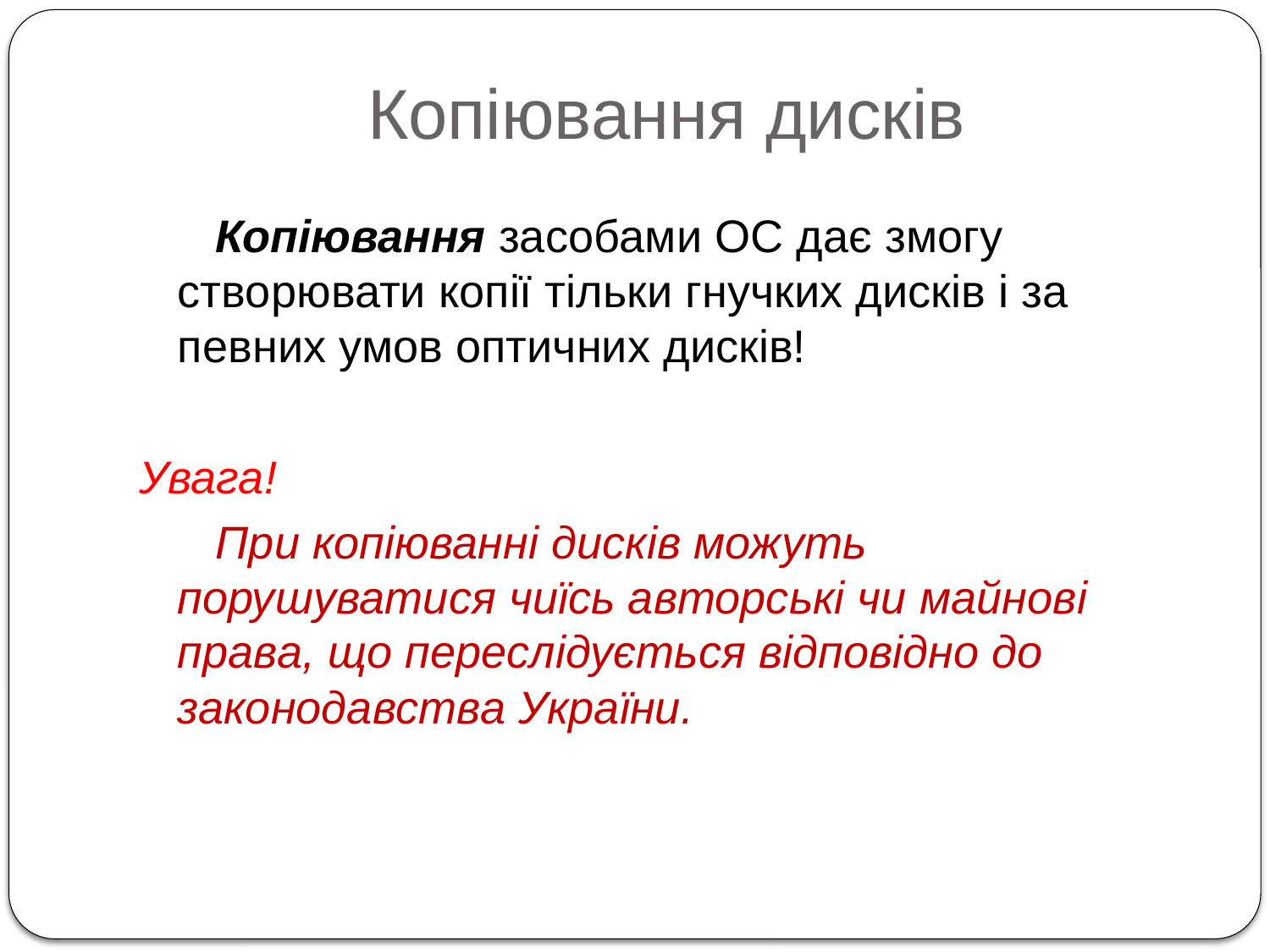

# Копіювання дисків
      Копіювання засобами ОС дає змогу створювати копії тільки гнучких дисків і за певних умов оптичних дисків!

Увага!
      При копіюванні дисків можуть порушуватися чиїсь авторські чи майнові права, що переслідується відповідно до законодавства України.